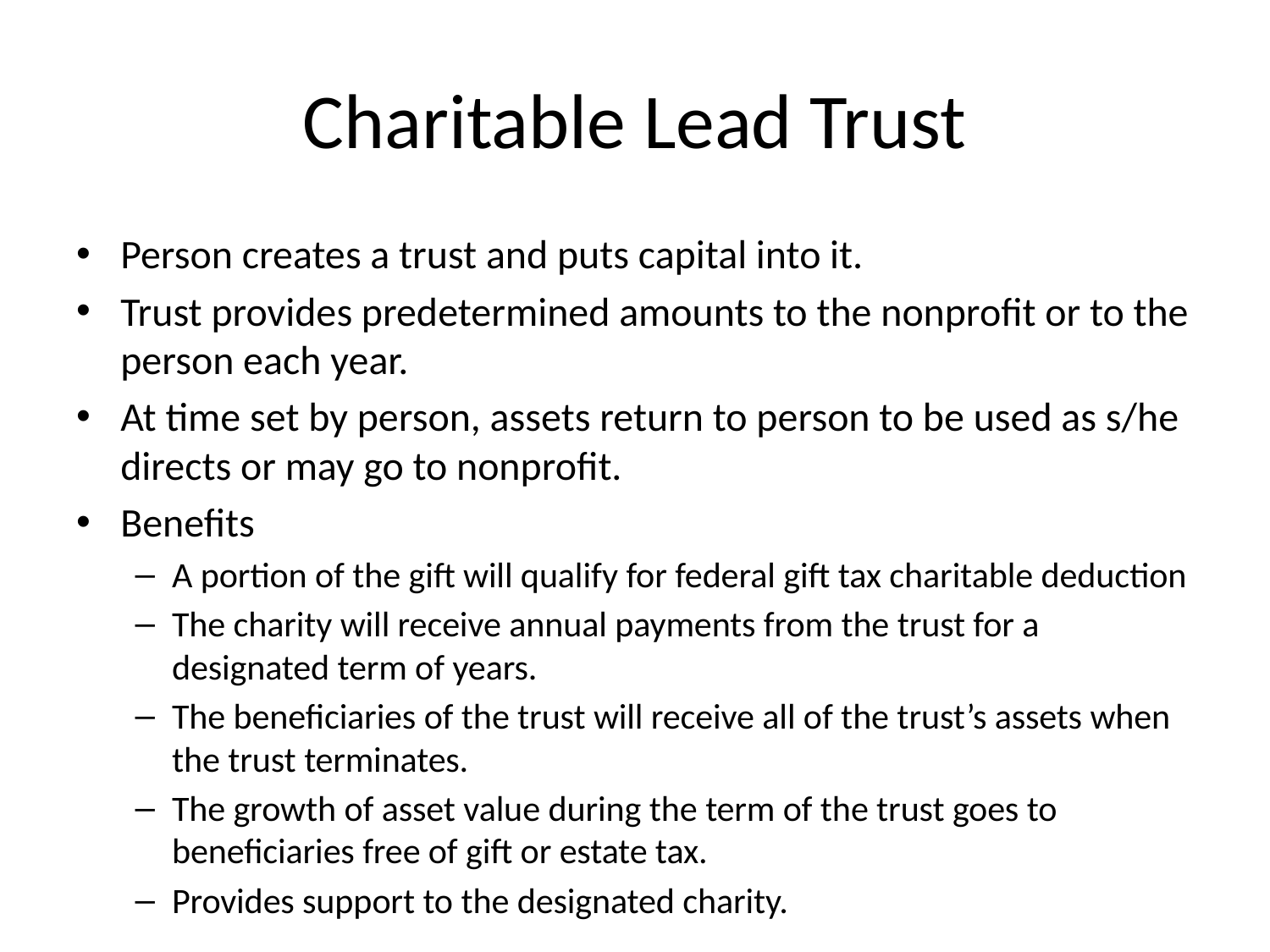

# Charitable Lead Trust
Person creates a trust and puts capital into it.
Trust provides predetermined amounts to the nonprofit or to the person each year.
At time set by person, assets return to person to be used as s/he directs or may go to nonprofit.
Benefits
A portion of the gift will qualify for federal gift tax charitable deduction
The charity will receive annual payments from the trust for a designated term of years.
The beneficiaries of the trust will receive all of the trust’s assets when the trust terminates.
The growth of asset value during the term of the trust goes to beneficiaries free of gift or estate tax.
Provides support to the designated charity.